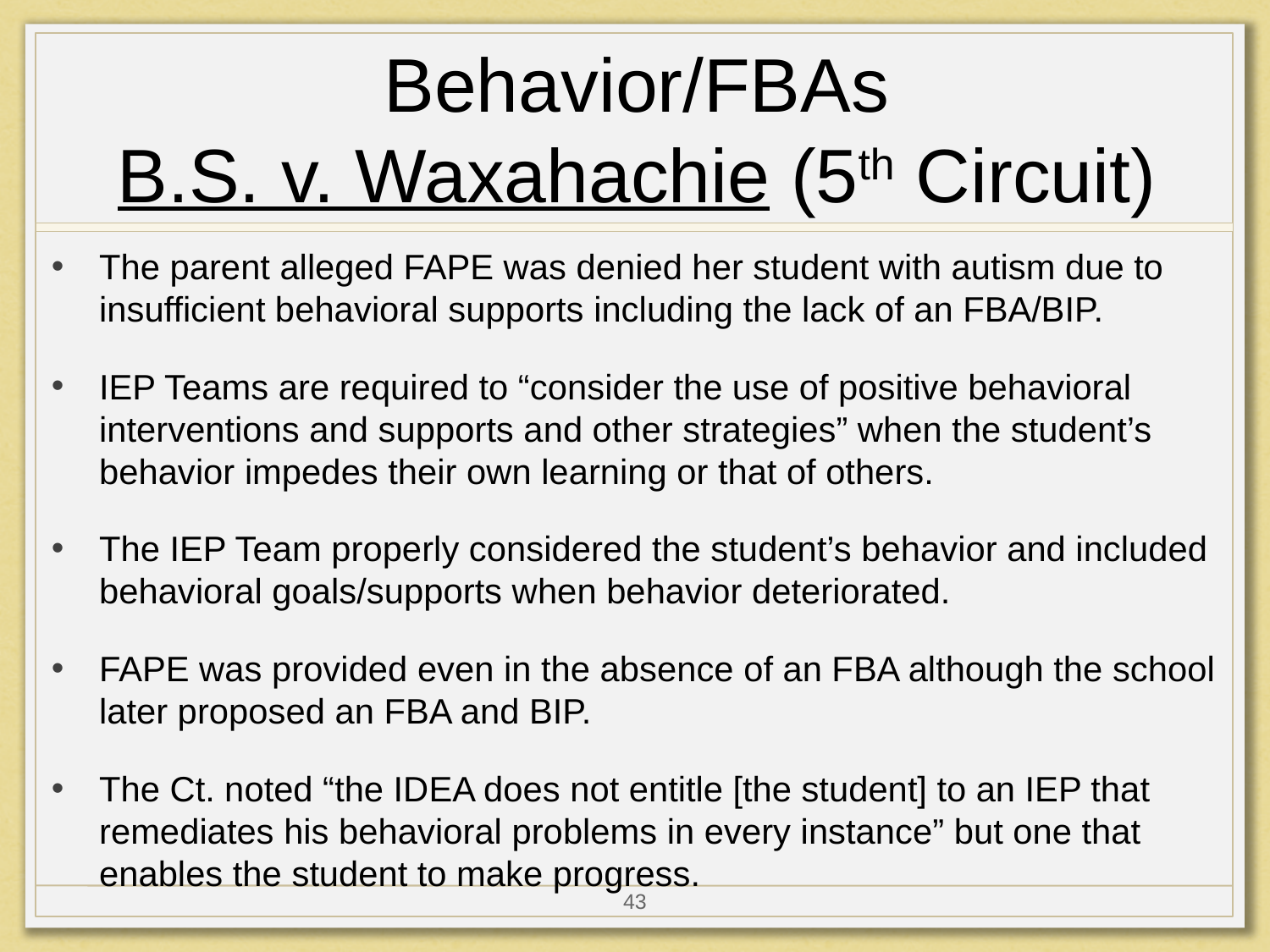

# Behavior/FBAs B.S. v. Waxahachie (5th Circuit)
The parent alleged FAPE was denied her student with autism due to insufficient behavioral supports including the lack of an FBA/BIP.
IEP Teams are required to “consider the use of positive behavioral interventions and supports and other strategies” when the student’s behavior impedes their own learning or that of others.
The IEP Team properly considered the student’s behavior and included behavioral goals/supports when behavior deteriorated.
FAPE was provided even in the absence of an FBA although the school later proposed an FBA and BIP.
The Ct. noted “the IDEA does not entitle [the student] to an IEP that remediates his behavioral problems in every instance” but one that enables the student to make progress.
43